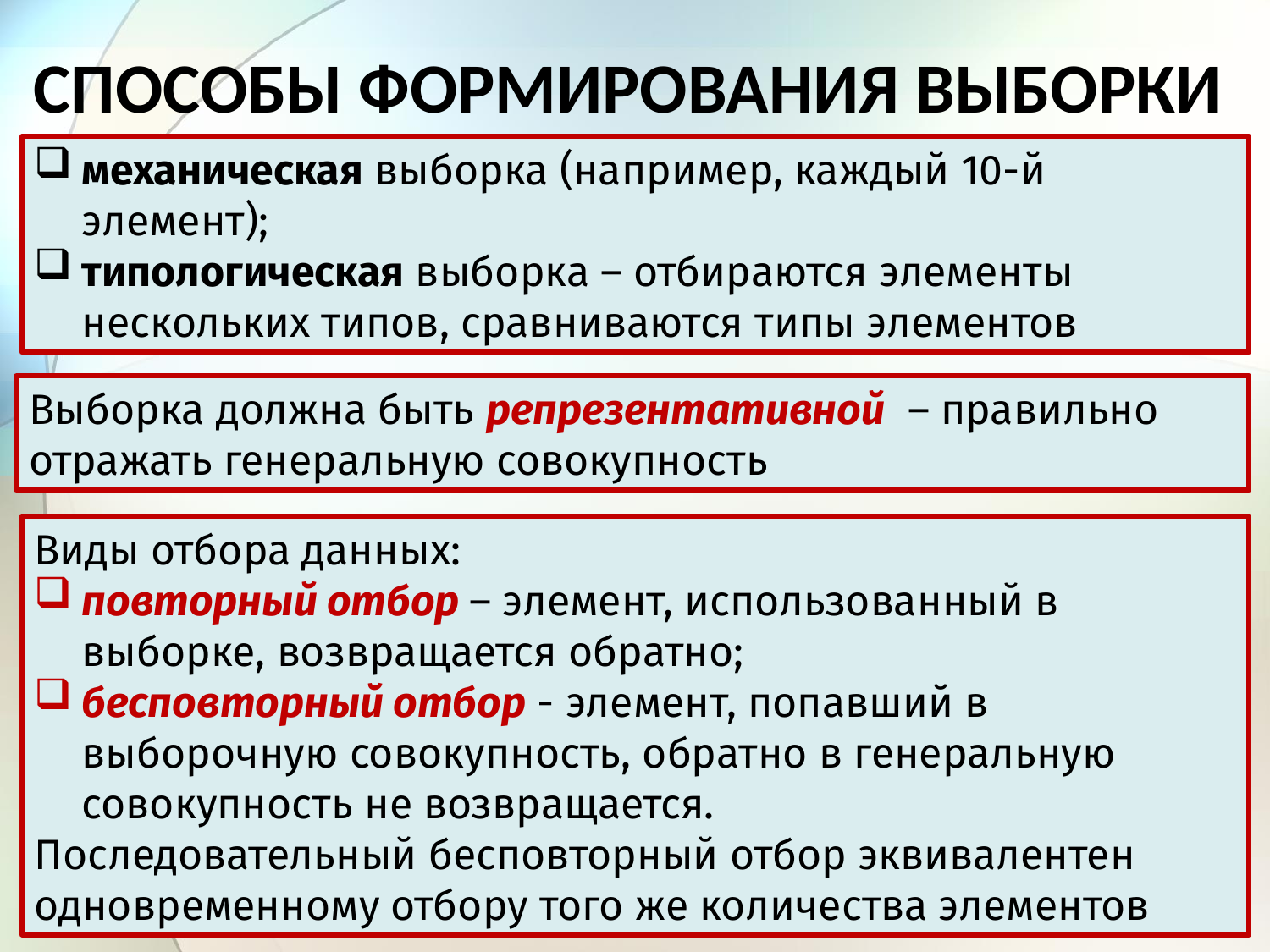

СПОСОБЫ ФОРМИРОВАНИЯ ВЫБОРКИ
механическая выборка (например, каждый 10-й элемент);
типологическая выборка – отбираются элементы нескольких типов, сравниваются типы элементов
Выборка должна быть репрезентативной  – правильно отражать генеральную совокупность
Виды отбора данных:
повторный отбор – элемент, использованный в выборке, возвращается обратно;
бесповторный отбор - элемент, попавший в выборочную совокупность, обратно в генеральную совокупность не возвращается.
Последовательный бесповторный отбор эквивалентен одновременному отбору того же количества элементов